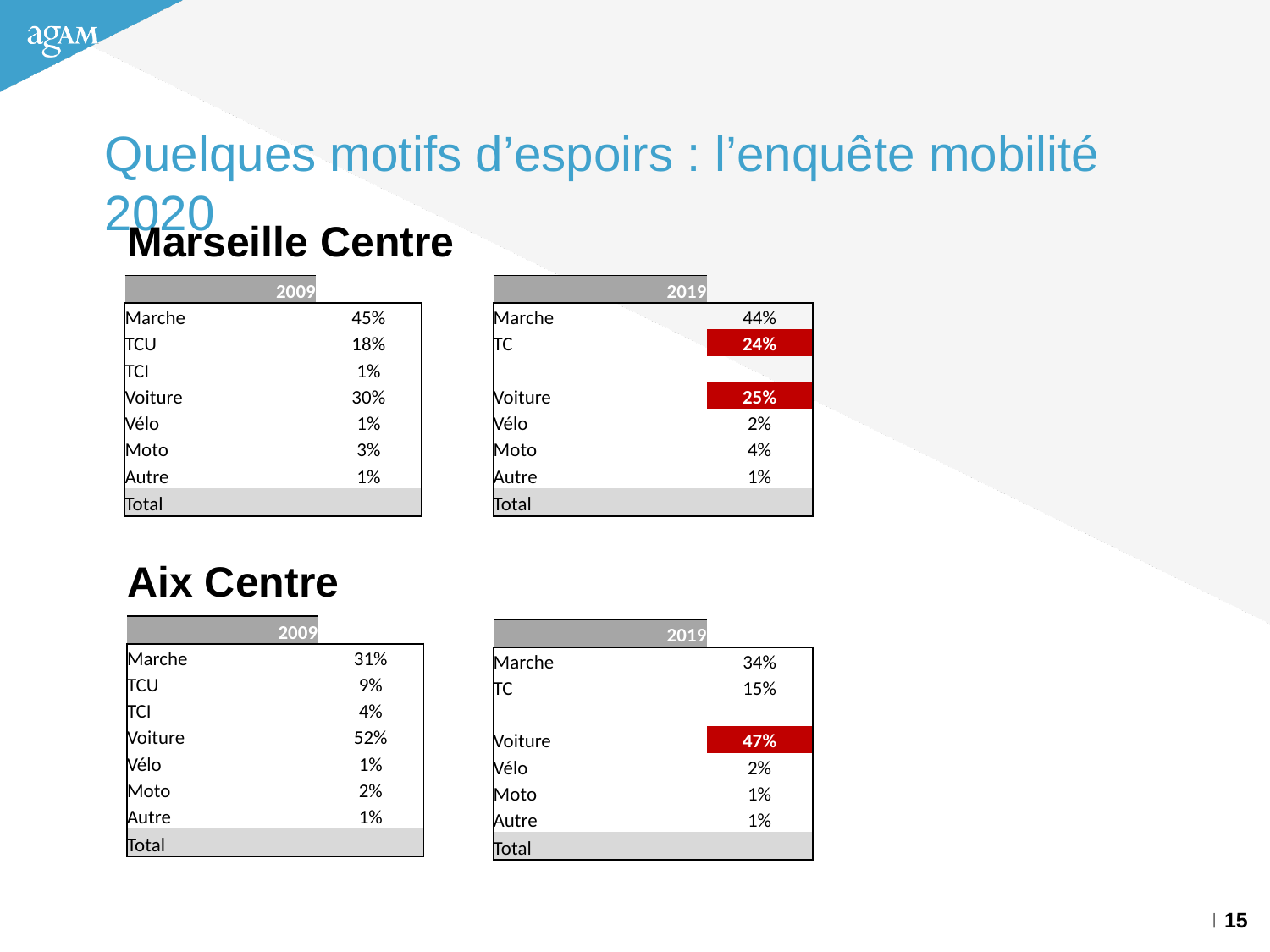

Quelques motifs d’espoirs : l’enquête mobilité 2020
Marseille Centre
| 2009 |  |
| --- | --- |
| Marche | 45% |
| TCU | 18% |
| TCI | 1% |
| Voiture | 30% |
| Vélo | 1% |
| Moto | 3% |
| Autre | 1% |
| Total |  |
| 2019 |  |
| --- | --- |
| Marche | 44% |
| TC | 24% |
|  |  |
| Voiture | 25% |
| Vélo | 2% |
| Moto | 4% |
| Autre | 1% |
| Total |  |
Aix Centre
| 2009 |  |
| --- | --- |
| Marche | 31% |
| TCU | 9% |
| TCI | 4% |
| Voiture | 52% |
| Vélo | 1% |
| Moto | 2% |
| Autre | 1% |
| Total |  |
| 2019 |  |
| --- | --- |
| Marche | 34% |
| TC | 15% |
|  |  |
| Voiture | 47% |
| Vélo | 2% |
| Moto | 1% |
| Autre | 1% |
| Total |  |